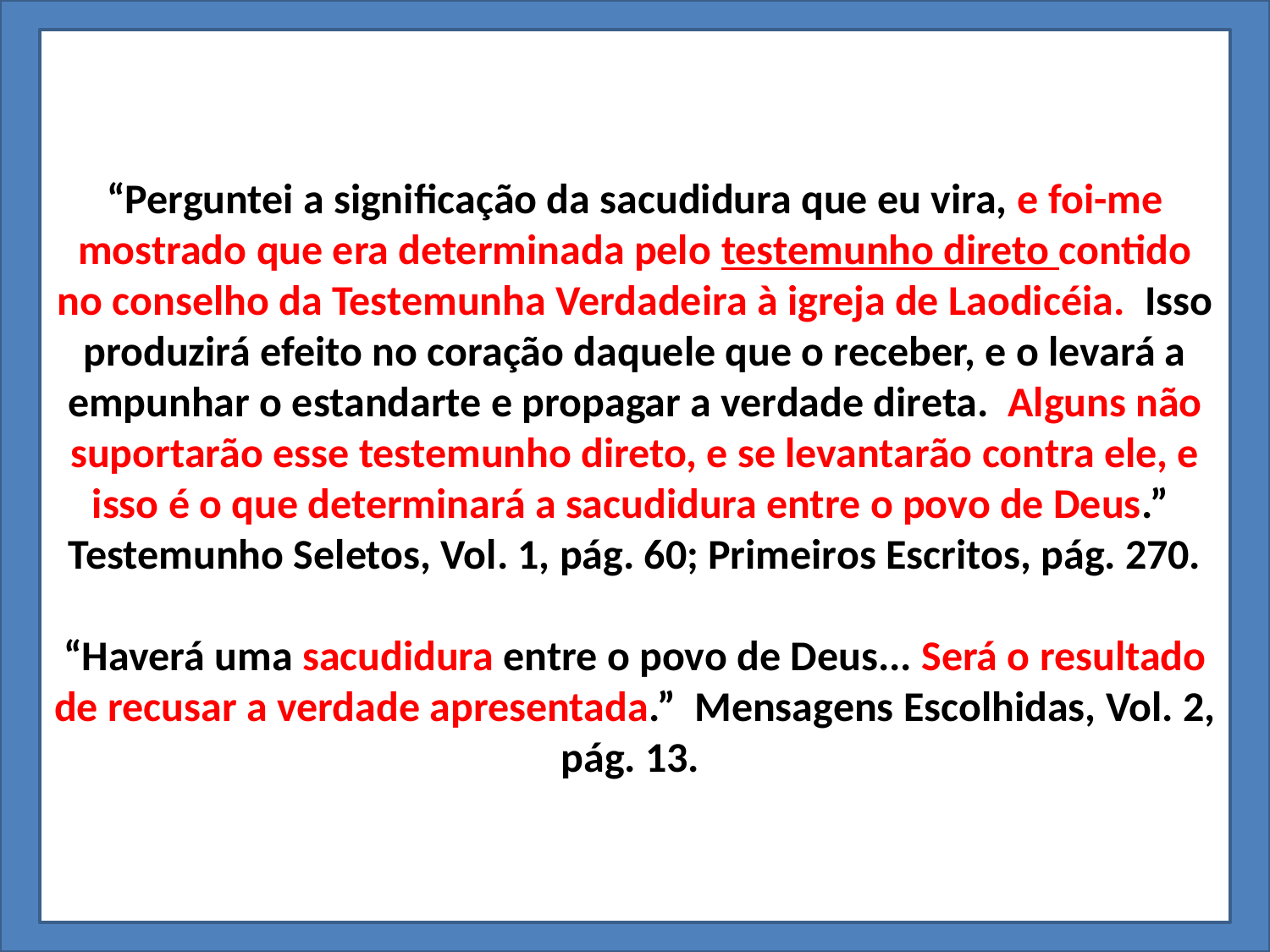

“Perguntei a significação da sacudidura que eu vira, e foi-me mostrado que era determinada pelo testemunho direto contido no conselho da Testemunha Verdadeira à igreja de Laodicéia.  Isso produzirá efeito no coração daquele que o receber, e o levará a empunhar o estandarte e propagar a verdade direta.  Alguns não suportarão esse testemunho direto, e se levantarão contra ele, e isso é o que determinará a sacudidura entre o povo de Deus.”  Testemunho Seletos, Vol. 1, pág. 60; Primeiros Escritos, pág. 270.

“Haverá uma sacudidura entre o povo de Deus... Será o resultado de recusar a verdade apresentada.”  Mensagens Escolhidas, Vol. 2, pág. 13.